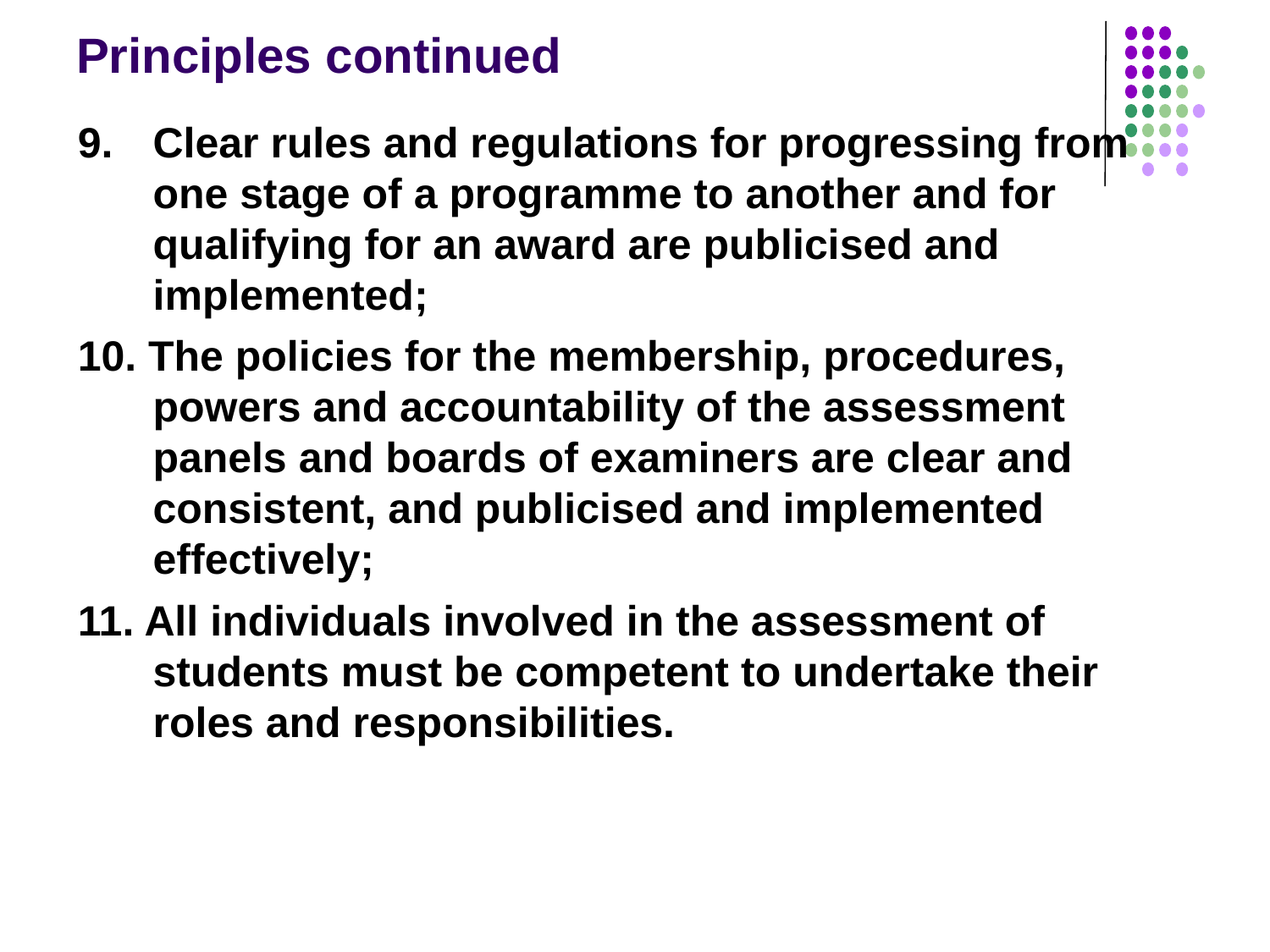

# Principles continued
9. 	Clear rules and regulations for progressing from one stage of a programme to another and for qualifying for an award are publicised and implemented;
10. The policies for the membership, procedures, powers and accountability of the assessment panels and boards of examiners are clear and consistent, and publicised and implemented effectively;
11. All individuals involved in the assessment of students must be competent to undertake their roles and responsibilities.